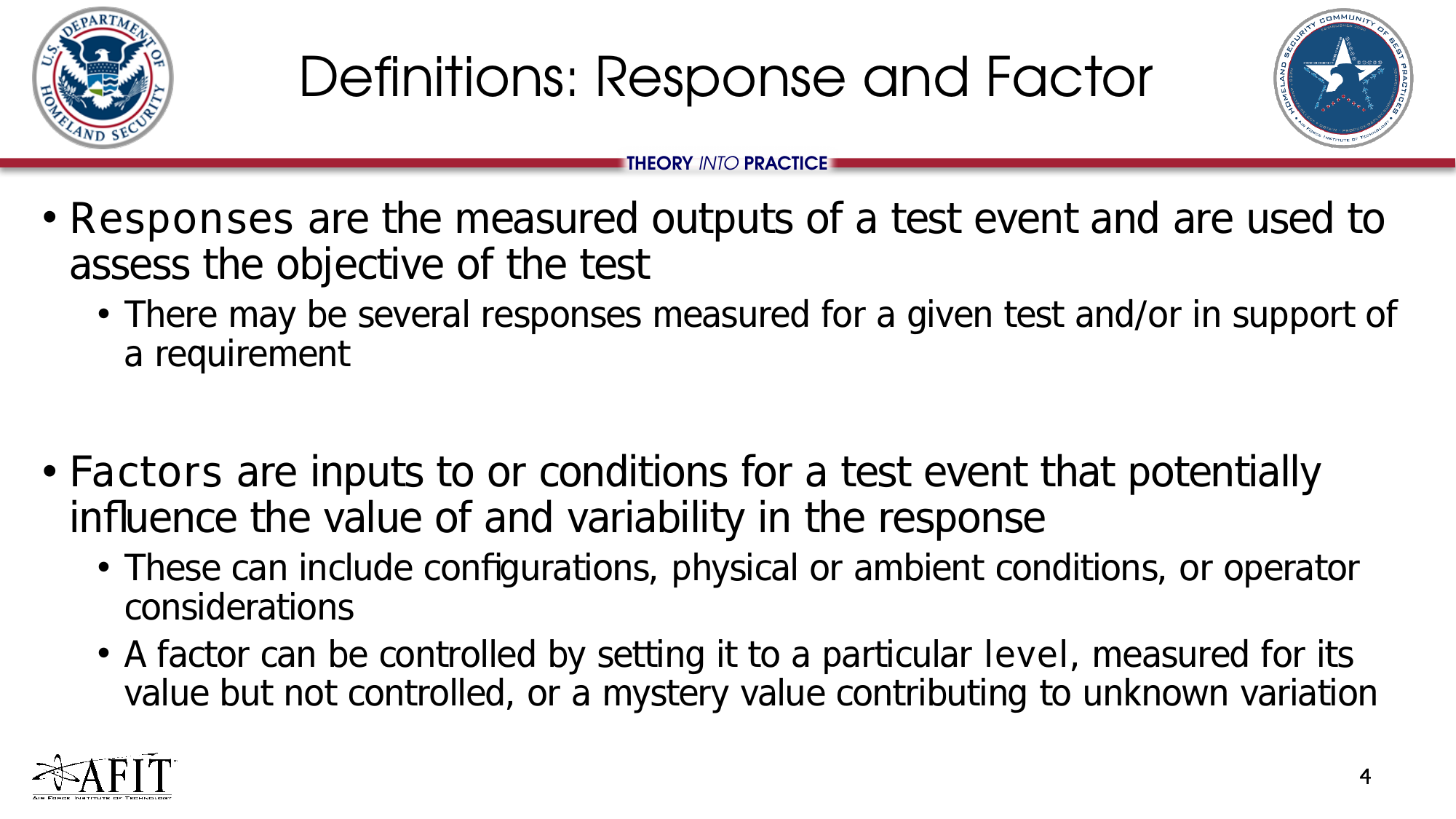

# Definitions: Response and Factor
Responses are the measured outputs of a test event and are used to assess the objective of the test
There may be several responses measured for a given test and/or in support of a requirement

Factors are inputs to or conditions for a test event that potentially influence the value of and variability in the response
These can include configurations, physical or ambient conditions, or operator considerations
A factor can be controlled by setting it to a particular level, measured for its value but not controlled, or a mystery value contributing to unknown variation
4